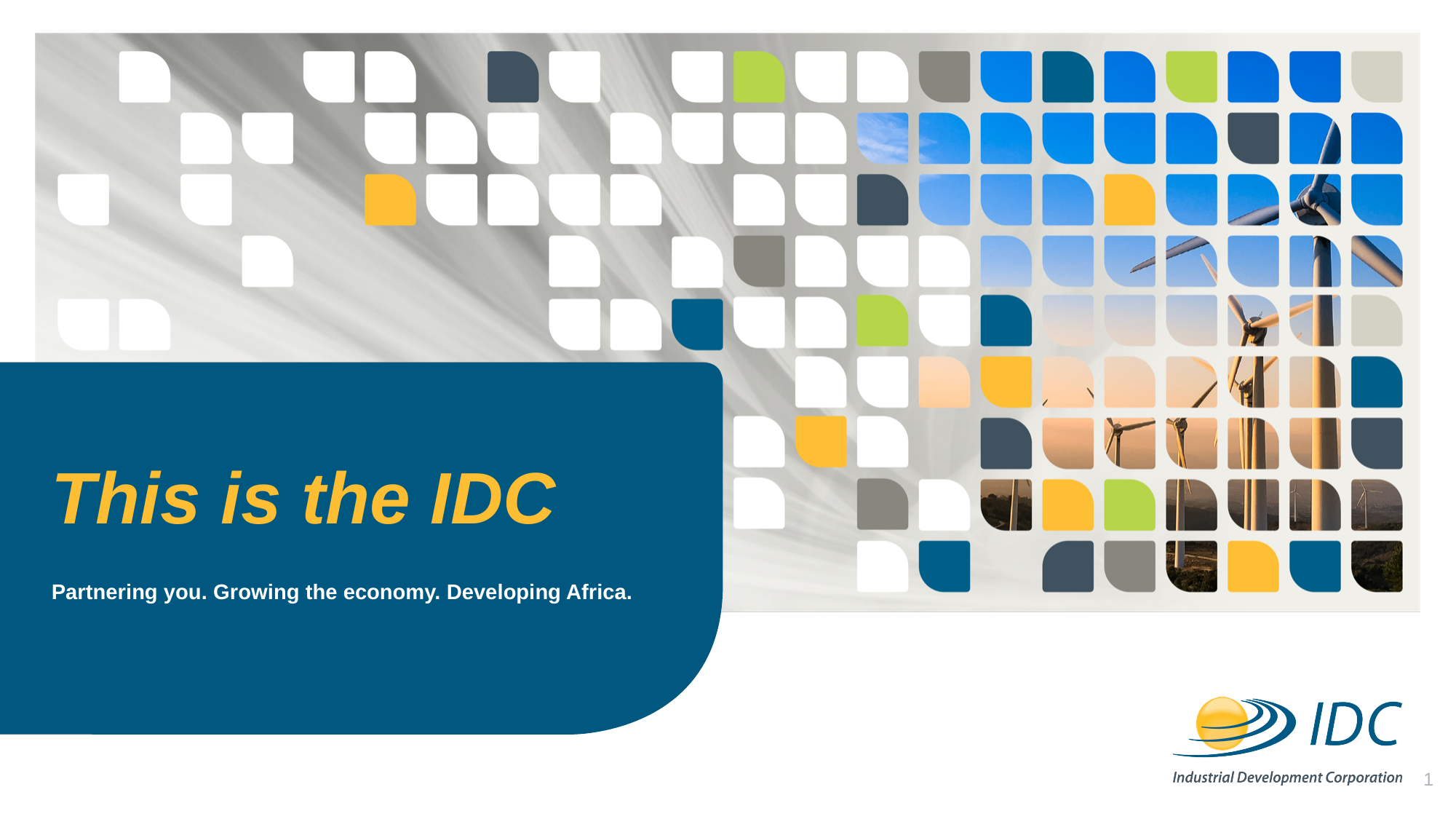

# This is the IDC
Partnering you. Growing the economy. Developing Africa.
1